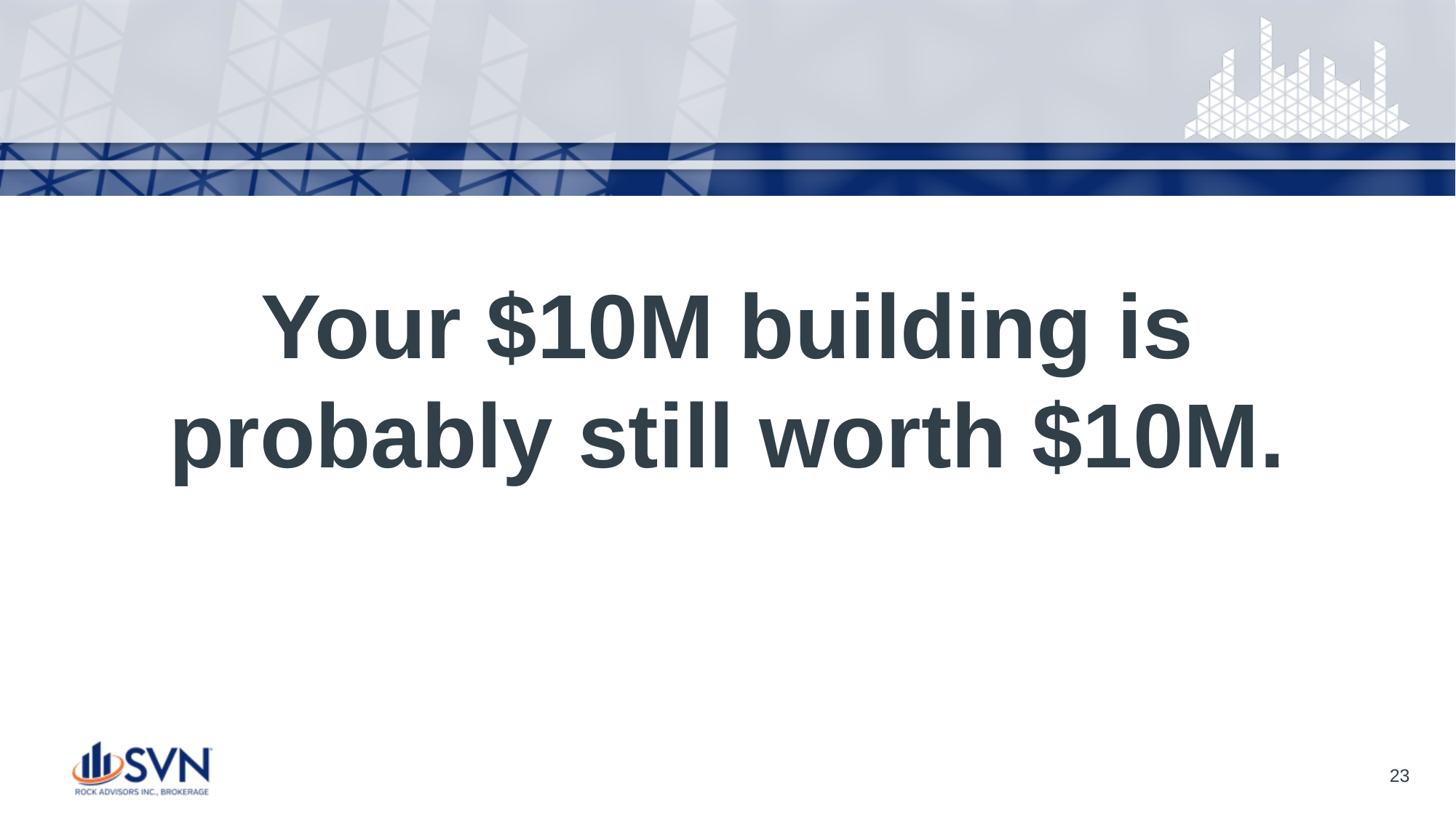

Your $10M building is probably still worth $10M.
23